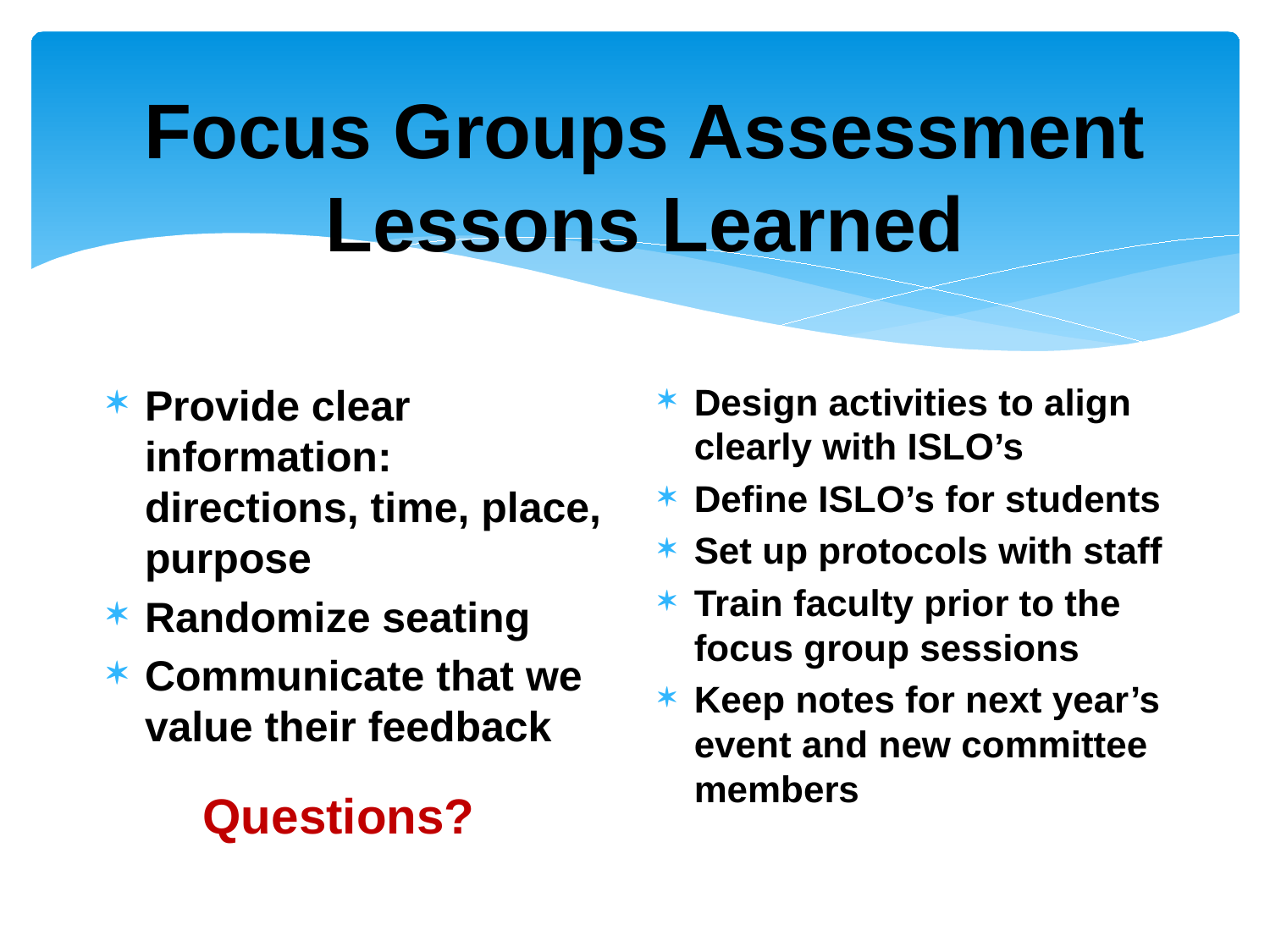

# Focus Groups Assessment Lessons Learned
Provide clear information: directions, time, place, purpose
Randomize seating
Communicate that we value their feedback
Design activities to align clearly with ISLO’s
Define ISLO’s for students
Set up protocols with staff
Train faculty prior to the focus group sessions
Keep notes for next year’s event and new committee members

Questions?